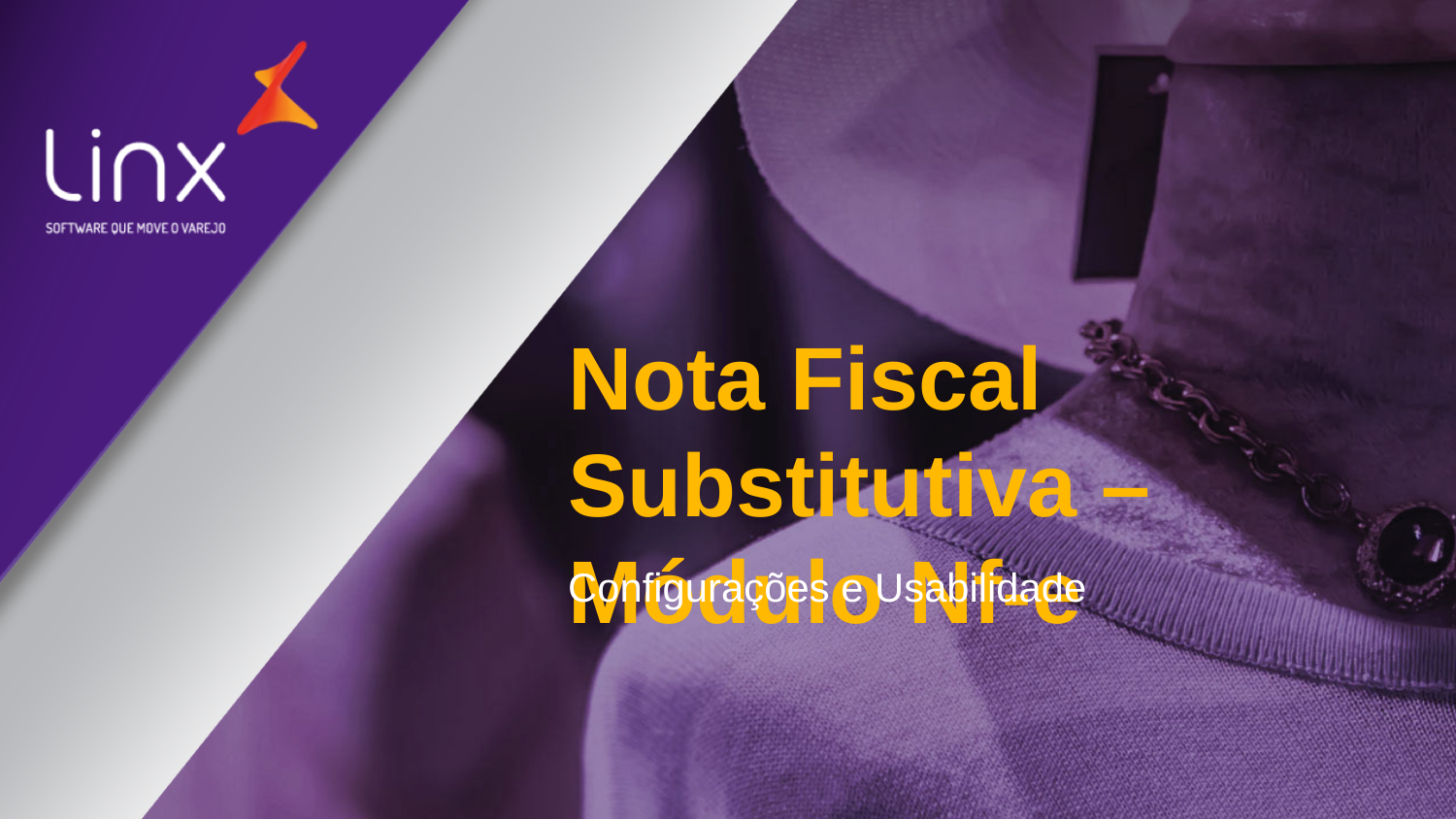

# Nota Fiscal Substitutiva – Módulo Nf-e
Configurações e Usabilidade